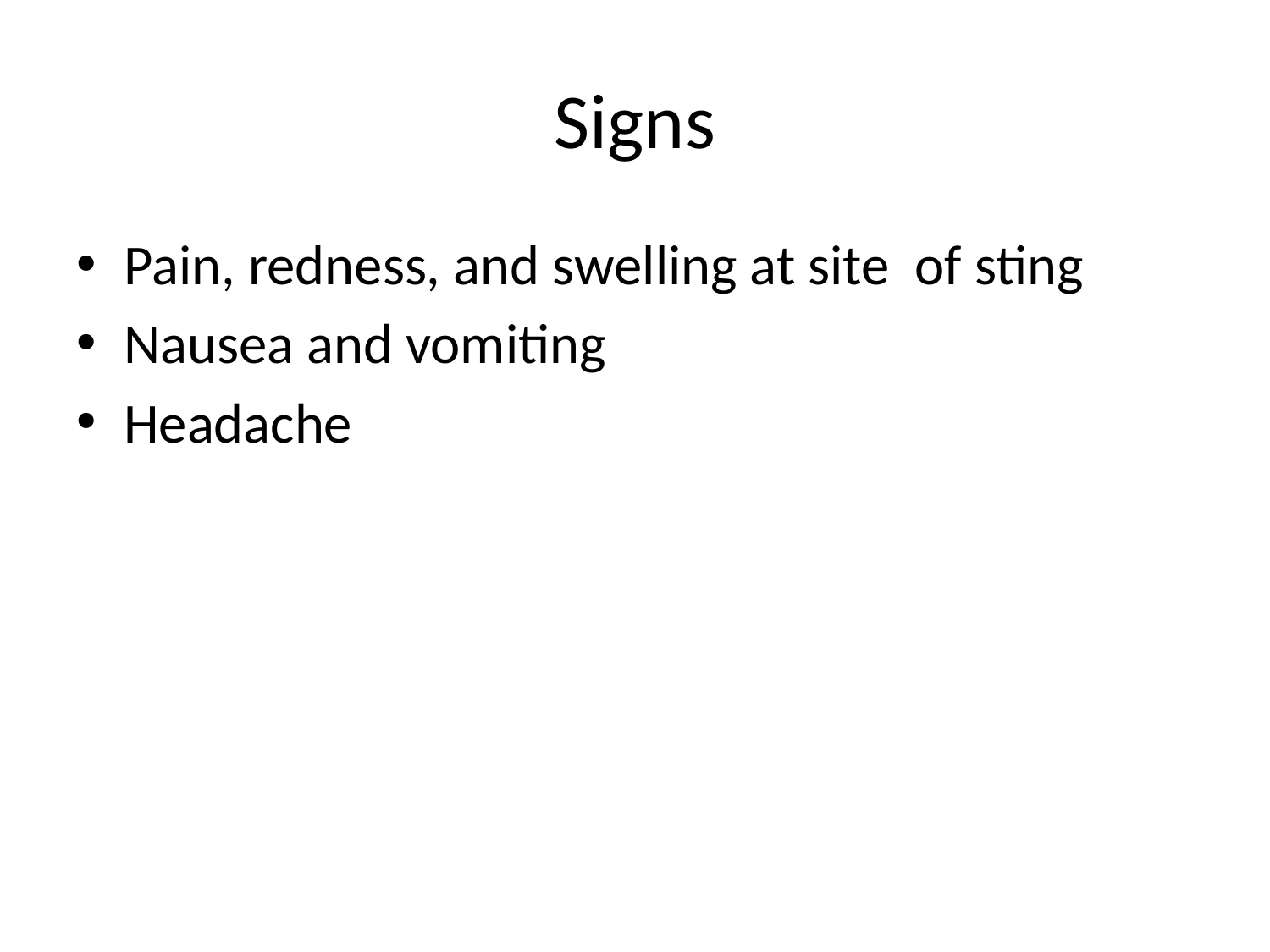

# Signs
Pain, redness, and swelling at site  of sting
Nausea and vomiting
Headache